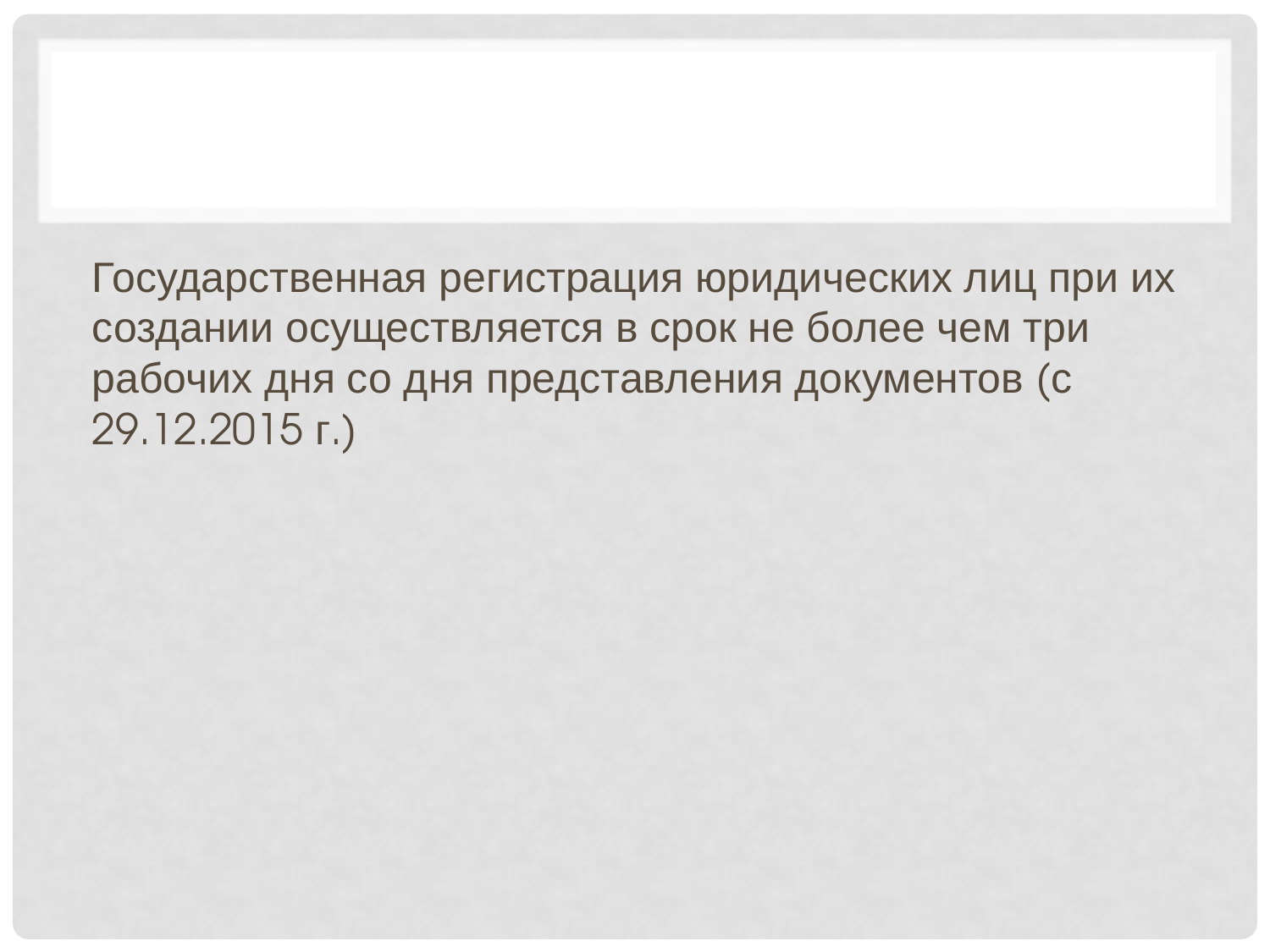

#
Государственная регистрация юридических лиц при их создании осуществляется в срок не более чем три рабочих дня со дня представления документов (с 29.12.2015 г.)